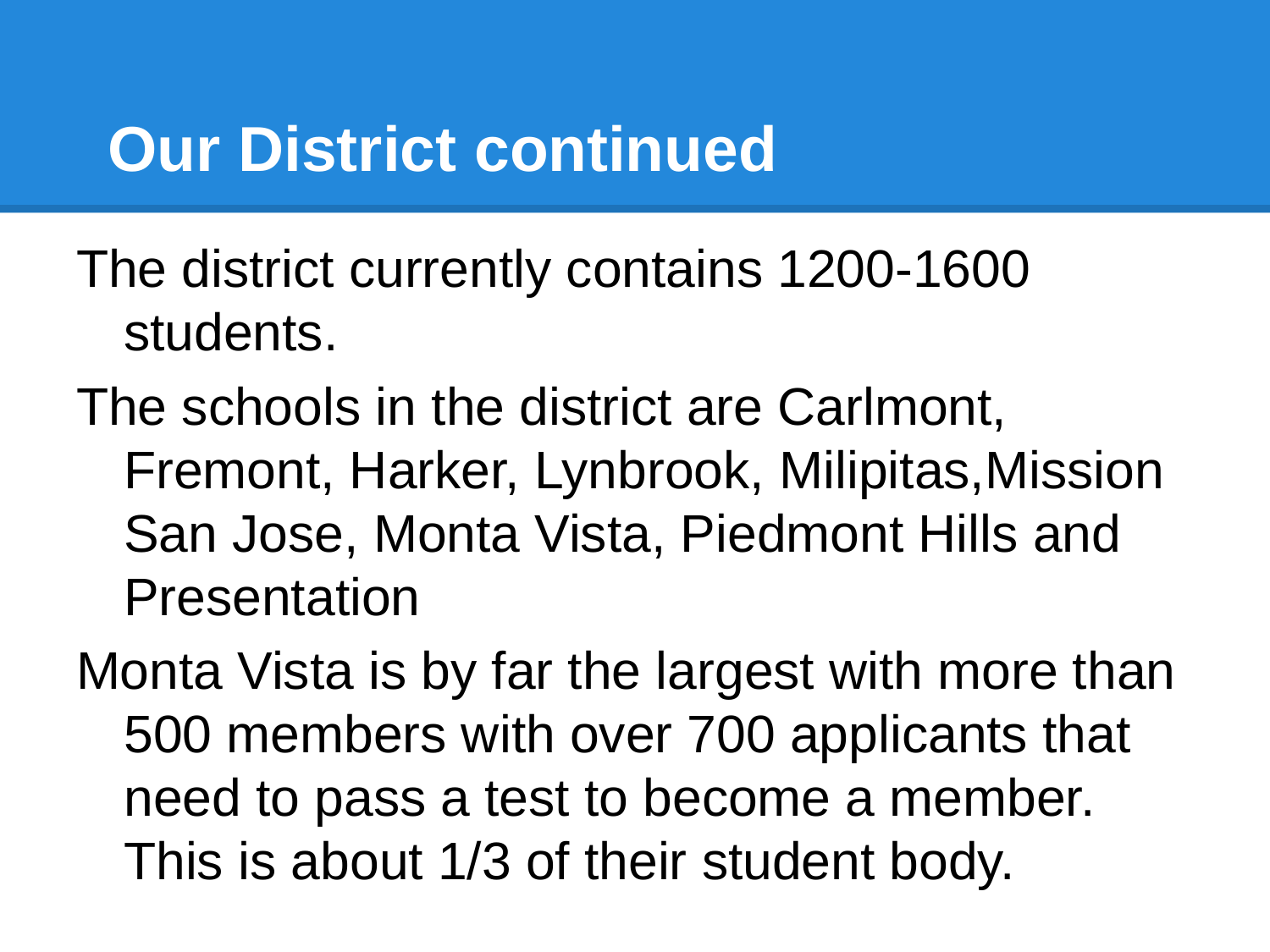

# Our District continued
The district currently contains 1200-1600 students.
The schools in the district are Carlmont, Fremont, Harker, Lynbrook, Milipitas,Mission San Jose, Monta Vista, Piedmont Hills and Presentation
Monta Vista is by far the largest with more than 500 members with over 700 applicants that need to pass a test to become a member. This is about 1/3 of their student body.